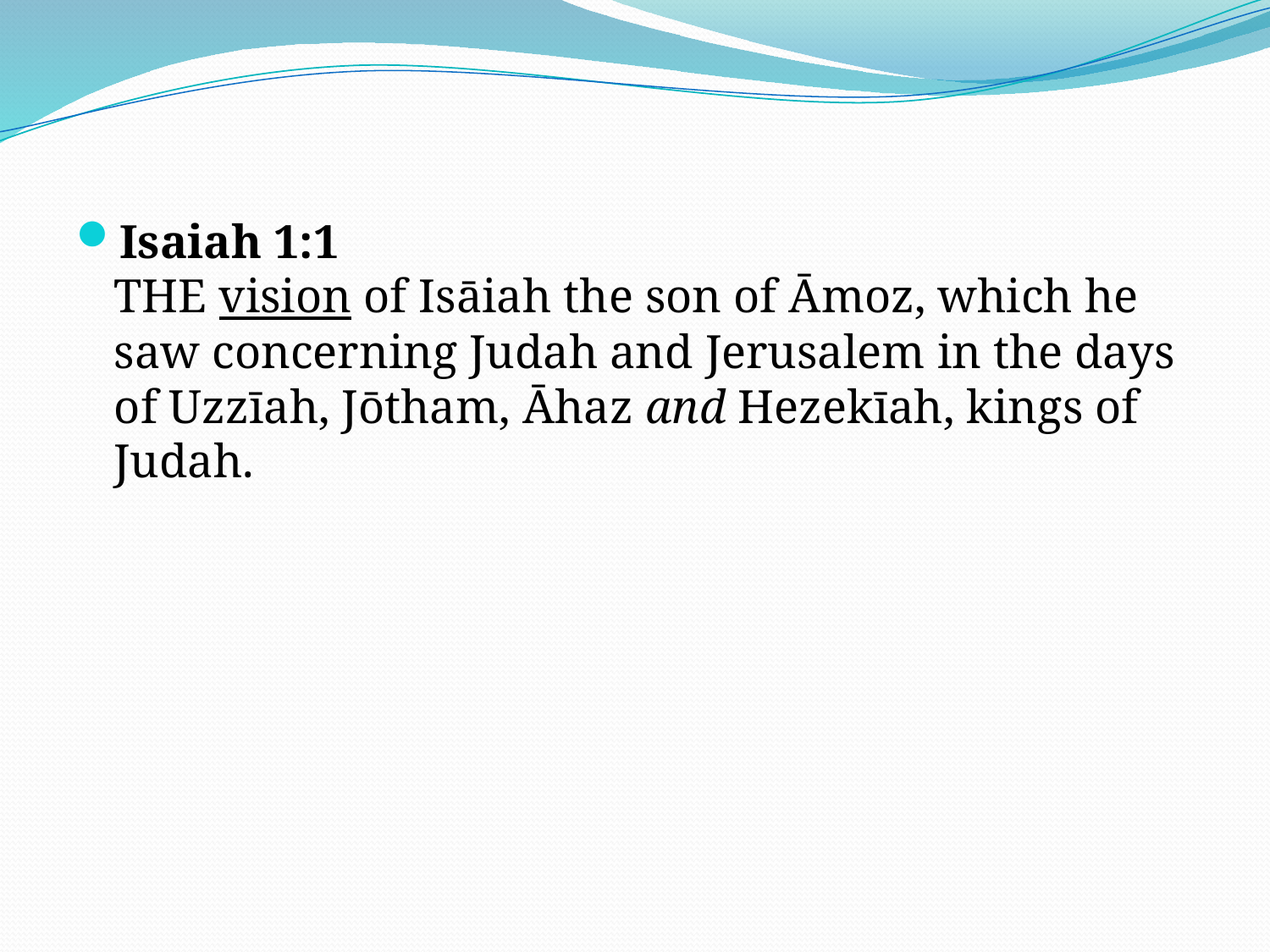

Isaiah 1:1
THE vision of Isāiah the son of Āmoz, which he saw concerning Judah and Jerusalem in the days of Uzzīah, Jōtham, Āhaz and Hezekīah, kings of Judah.